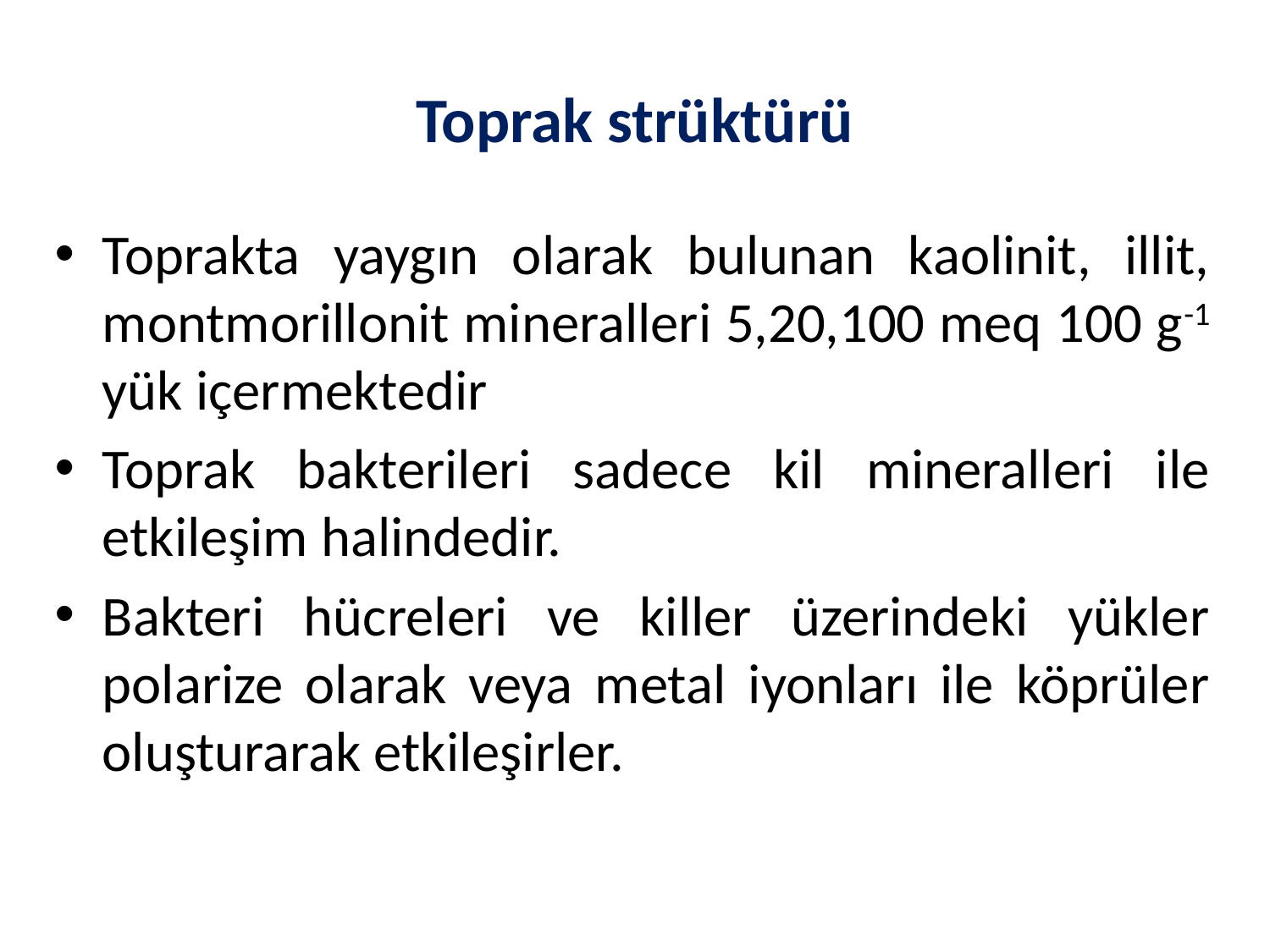

# Toprak strüktürü
Toprakta yaygın olarak bulunan kaolinit, illit, montmorillonit mineralleri 5,20,100 meq 100 g-1 yük içermektedir
Toprak bakterileri sadece kil mineralleri ile etkileşim halindedir.
Bakteri hücreleri ve killer üzerindeki yükler polarize olarak veya metal iyonları ile köprüler oluşturarak etkileşirler.